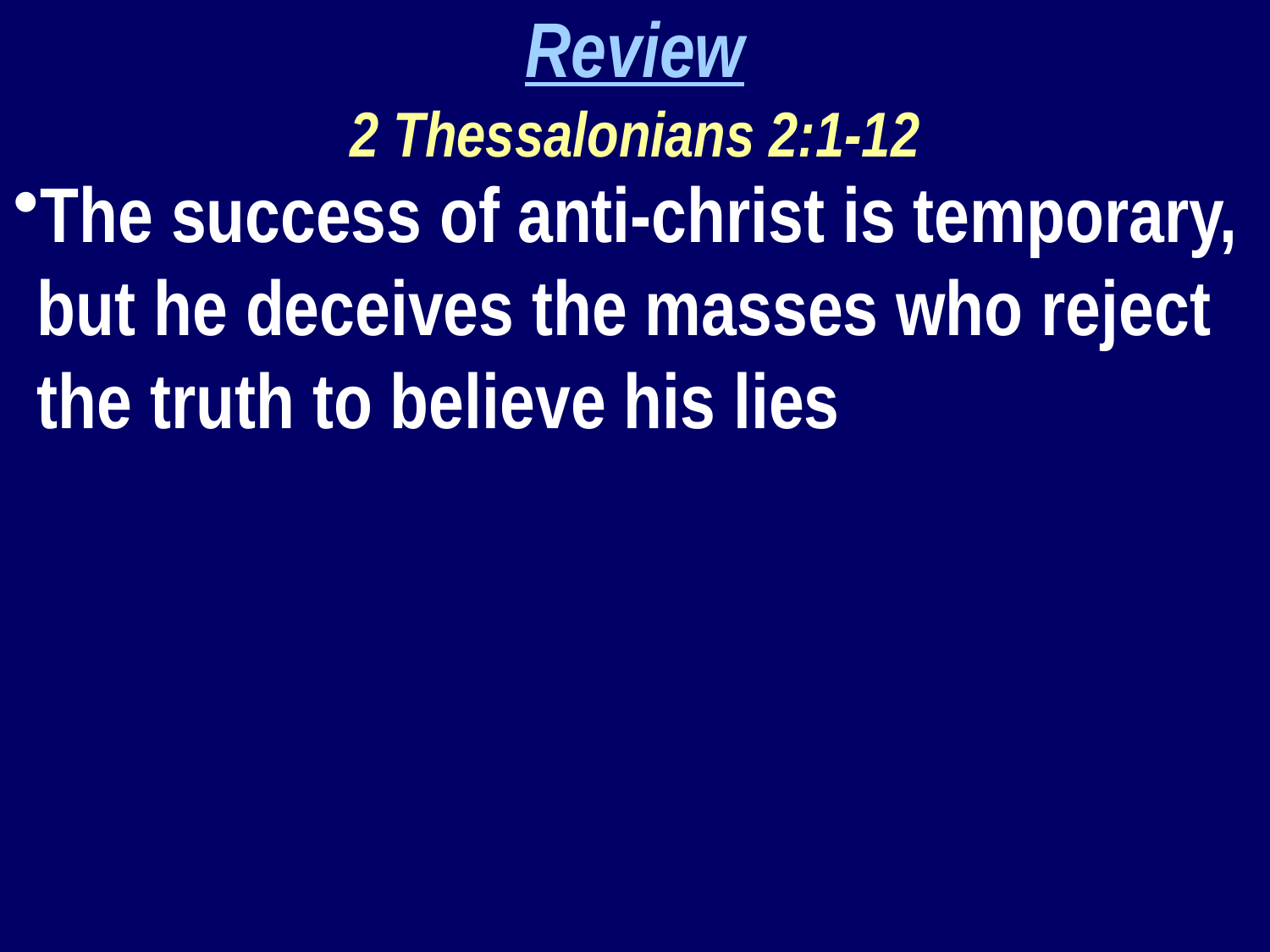

Review
2 Thessalonians 2:1-12
The success of anti-christ is temporary, but he deceives the masses who reject the truth to believe his lies